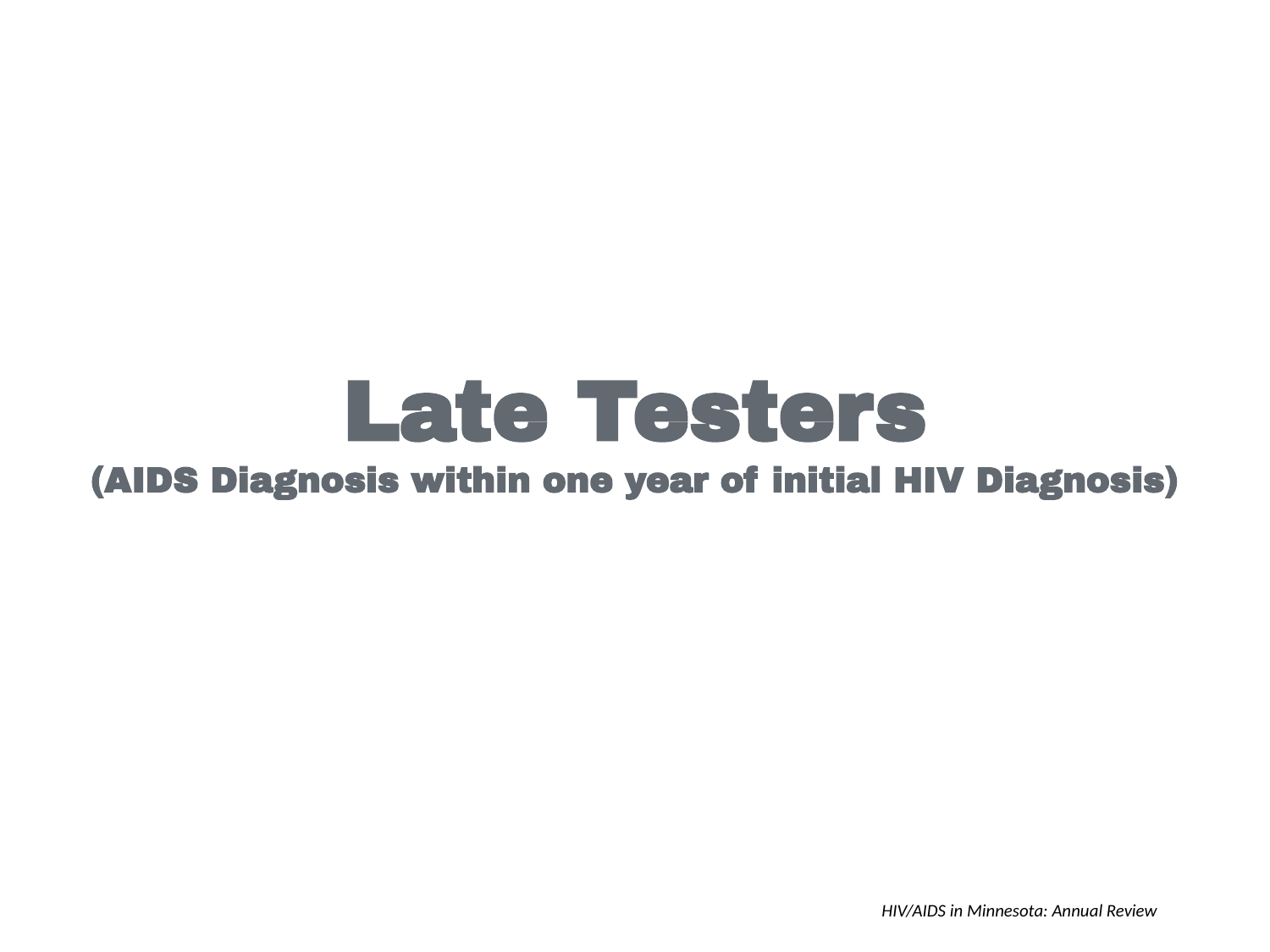

Late Testers
(AIDS Diagnosis within one year of initial HIV Diagnosis)

					              	              HIV/AIDS in Minnesota: Annual Review